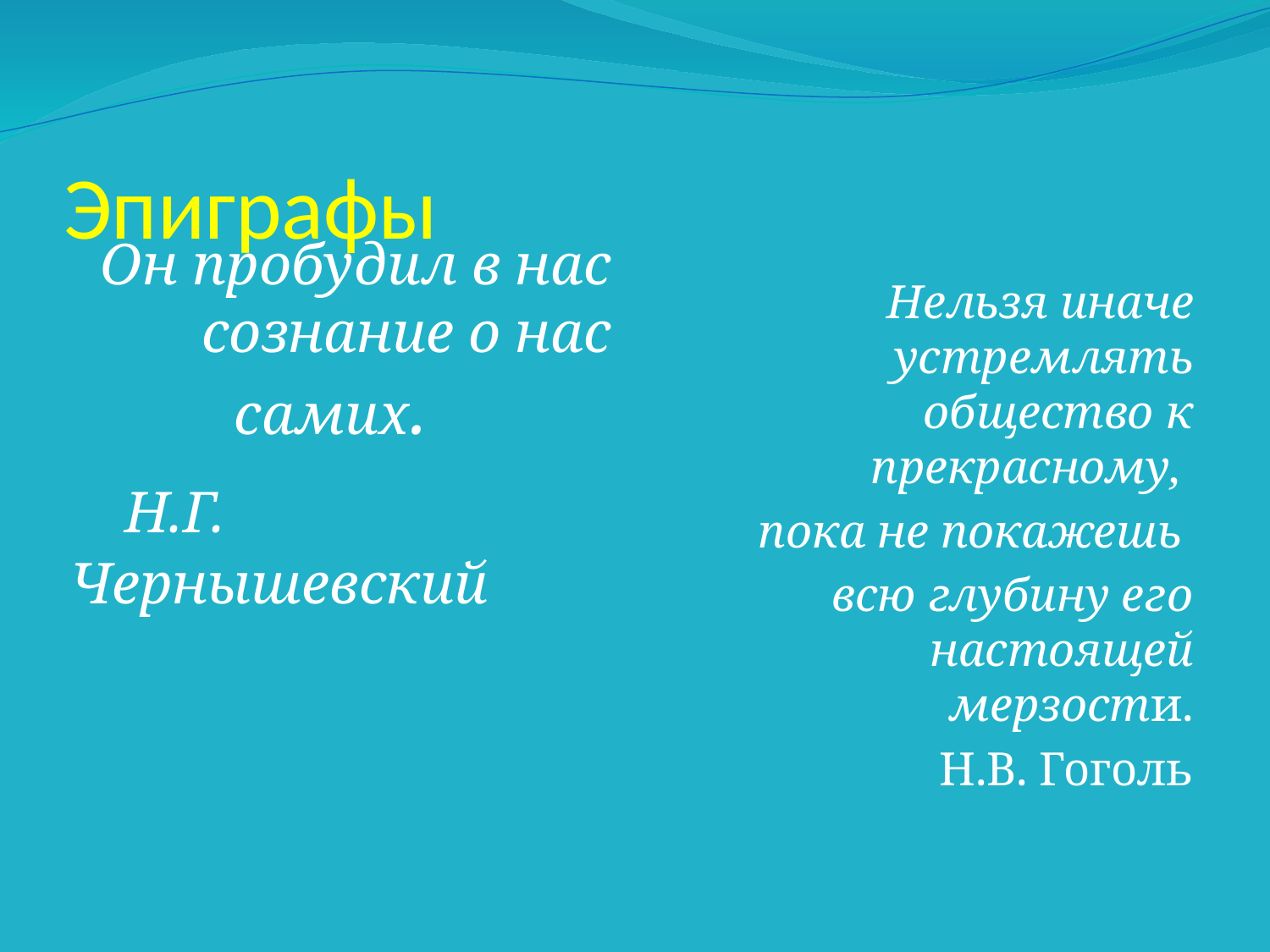

# Эпиграфы
Он пробудил в нас сознание о нас самих.
     Н.Г. Чернышевский
Нельзя иначе устремлять общество к прекрасному,
пока не покажешь
всю глубину его настоящей мерзости.
Н.В. Гоголь